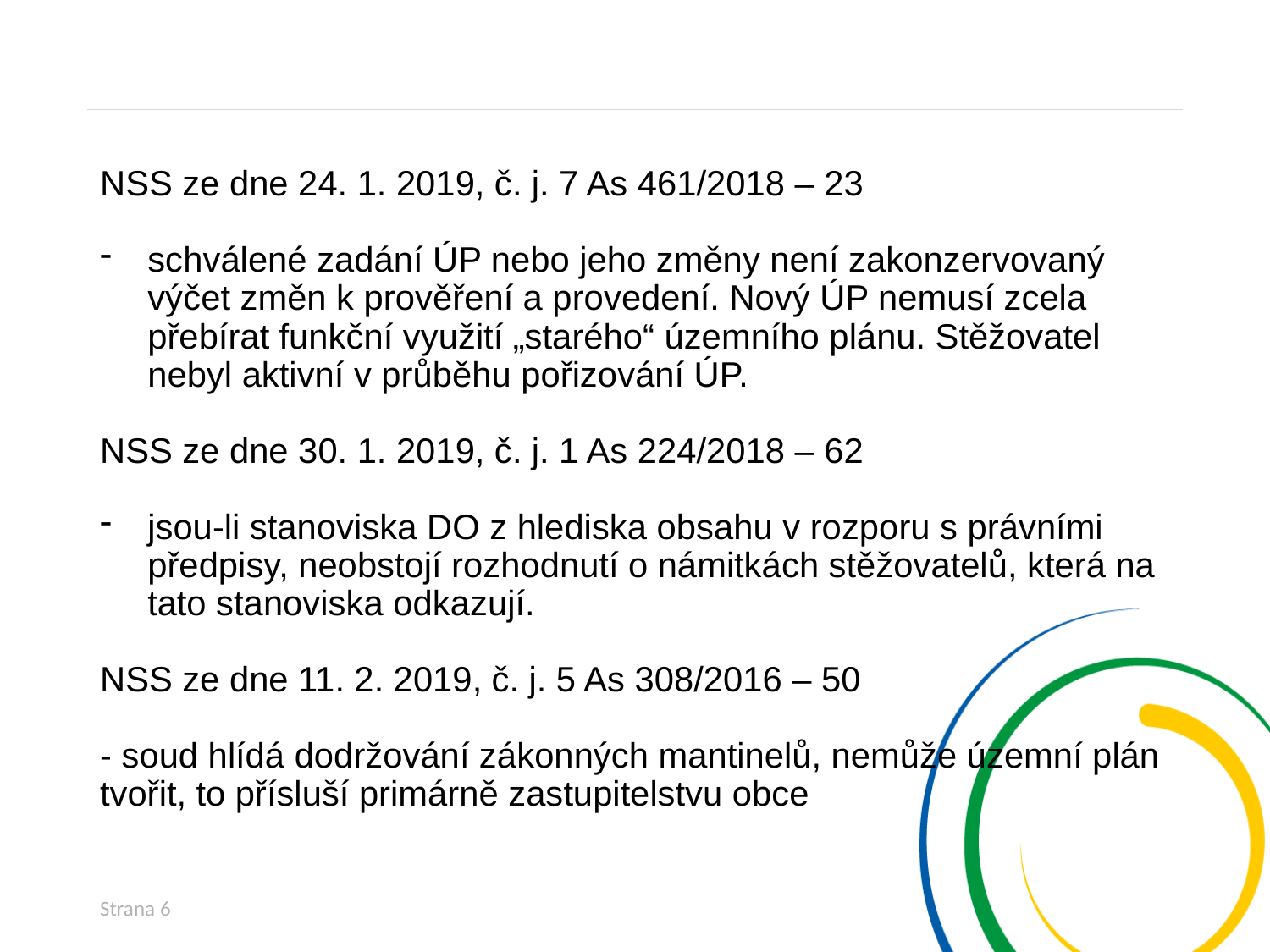

NSS ze dne 24. 1. 2019, č. j. 7 As 461/2018 – 23

schválené zadání ÚP nebo jeho změny není zakonzervovaný výčet změn k prověření a provedení. Nový ÚP nemusí zcela přebírat funkční využití „starého“ územního plánu. Stěžovatel nebyl aktivní v průběhu pořizování ÚP.

NSS ze dne 30. 1. 2019, č. j. 1 As 224/2018 – 62

jsou-li stanoviska DO z hlediska obsahu v rozporu s právními předpisy, neobstojí rozhodnutí o námitkách stěžovatelů, která na tato stanoviska odkazují.

NSS ze dne 11. 2. 2019, č. j. 5 As 308/2016 – 50

- soud hlídá dodržování zákonných mantinelů, nemůže územní plán tvořit, to přísluší primárně zastupitelstvu obce
Strana 6